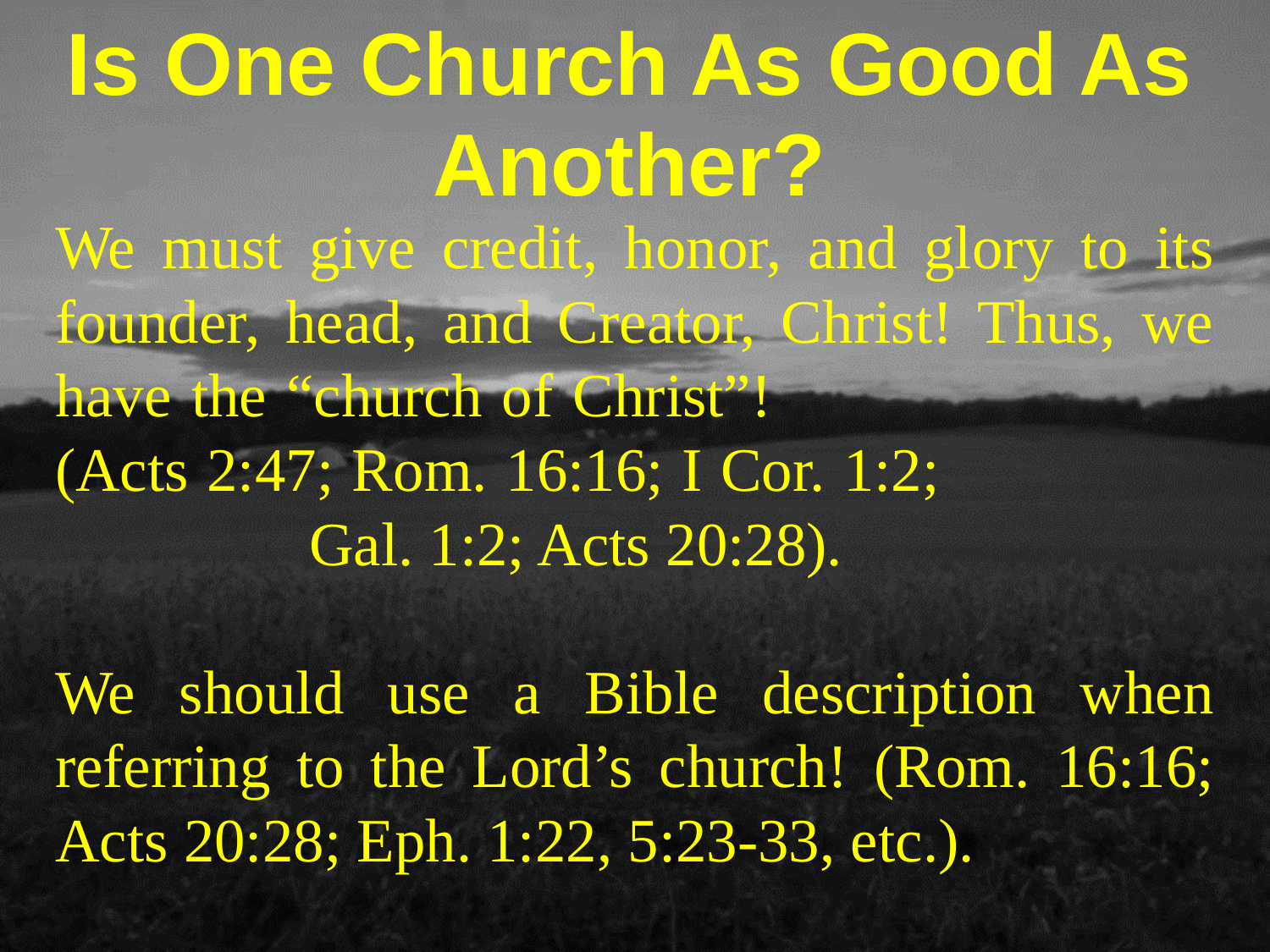

# Is One Church As Good As Another?
We must give credit, honor, and glory to its founder, head, and Creator, Christ! Thus, we have the “church of Christ”!				(Acts 2:47; Rom. 16:16; I Cor. 1:2;					Gal. 1:2; Acts 20:28).

We should use a Bible description when referring to the Lord’s church! (Rom. 16:16; Acts 20:28; Eph. 1:22, 5:23-33, etc.).